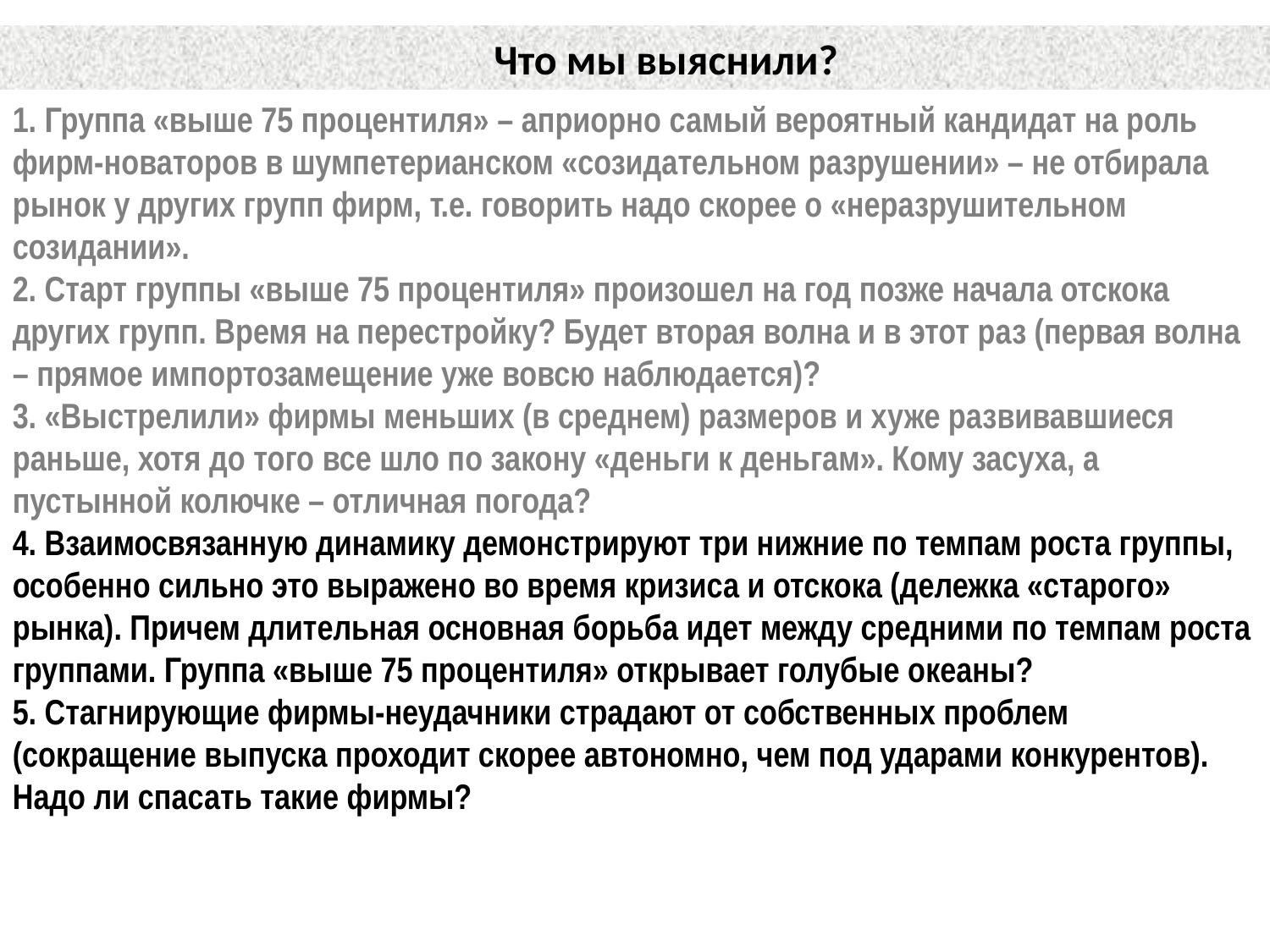

Что мы выяснили?
1. Группа «выше 75 процентиля» – априорно самый вероятный кандидат на роль фирм-новаторов в шумпетерианском «созидательном разрушении» – не отбирала рынок у других групп фирм, т.е. говорить надо скорее о «неразрушительном созидании».
2. Старт группы «выше 75 процентиля» произошел на год позже начала отскока других групп. Время на перестройку? Будет вторая волна и в этот раз (первая волна – прямое импортозамещение уже вовсю наблюдается)?
3. «Выстрелили» фирмы меньших (в среднем) размеров и хуже развивавшиеся раньше, хотя до того все шло по закону «деньги к деньгам». Кому засуха, а пустынной колючке – отличная погода?
4. Взаимосвязанную динамику демонстрируют три нижние по темпам роста группы, особенно сильно это выражено во время кризиса и отскока (дележка «старого» рынка). Причем длительная основная борьба идет между средними по темпам роста группами. Группа «выше 75 процентиля» открывает голубые океаны?
5. Стагнирующие фирмы-неудачники страдают от собственных проблем (сокращение выпуска проходит скорее автономно, чем под ударами конкурентов). Надо ли спасать такие фирмы?